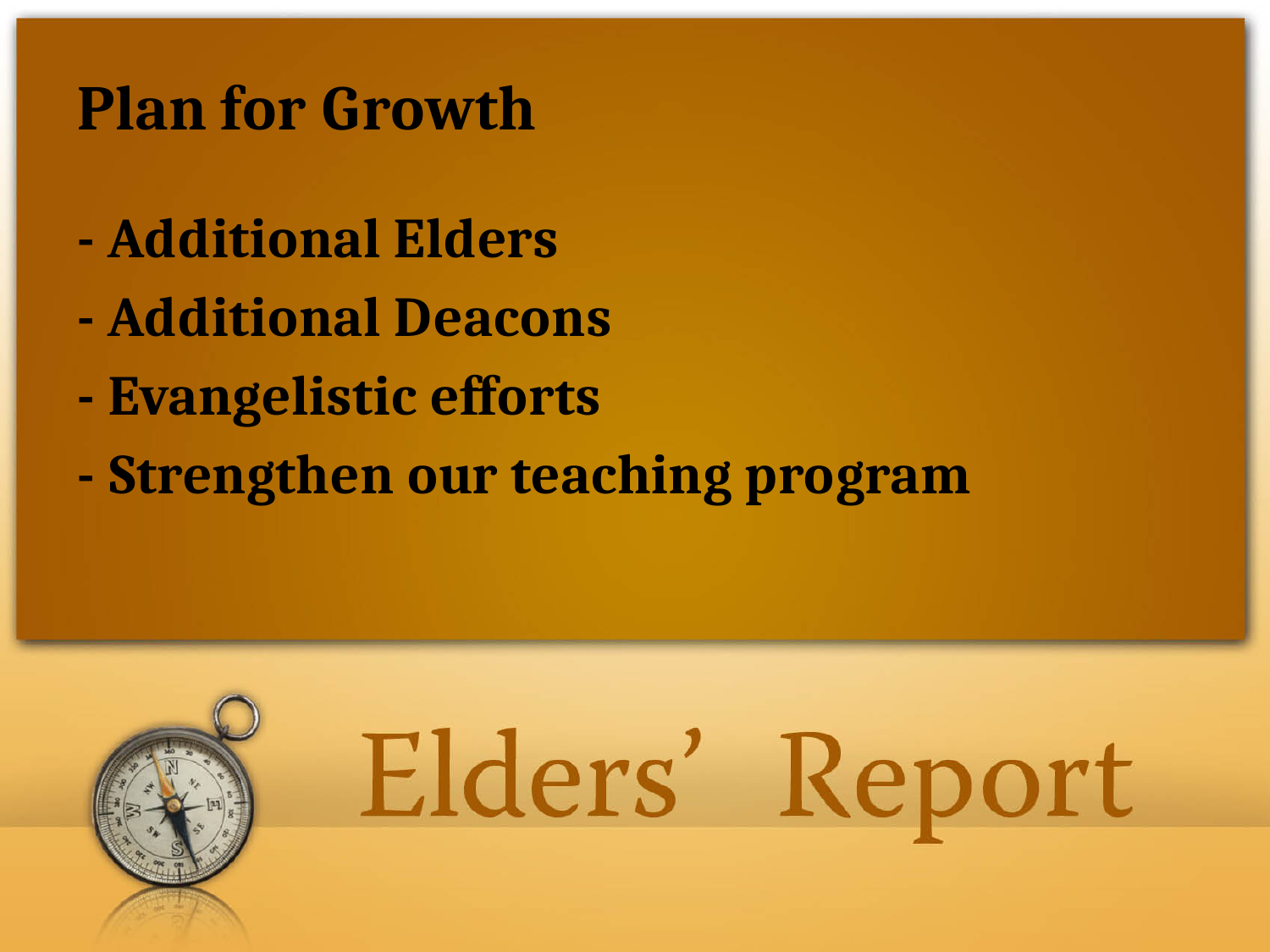

# Plan for Growth
- Additional Elders
- Additional Deacons
- Evangelistic efforts
- Strengthen our teaching program